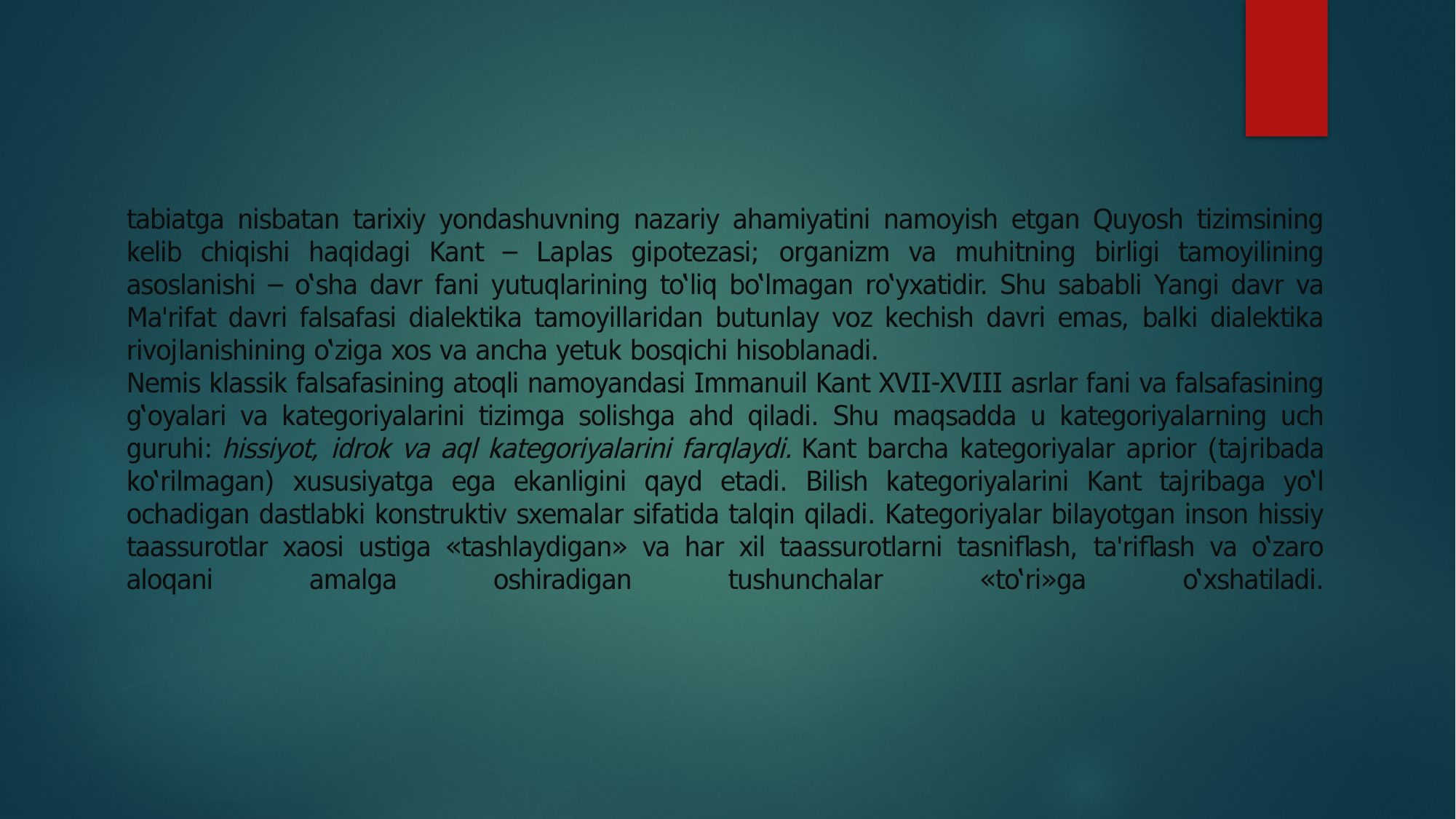

tabiatga nisbatan tarixiy yondashuvning nazariy ahamiyatini namoyish etgan Quyosh tizimsining kelib chiqishi haqidagi Kant – Laplas gipotezasi; organizm va muhitning birligi tamoyilining asoslanishi – o‘sha davr fani yutuqlarining to‘liq bo‘lmagan ro‘yxatidir. Shu sababli Yangi davr va Ma'rifat davri falsafasi dialektika tamoyillaridan butunlay voz kechish davri emas, balki dialektika rivojlanishining o‘ziga xos va ancha yetuk bosqichi hisoblanadi.
Nemis klassik falsafasining atoqli namoyandasi Immanuil Kant XVII-XVIII asrlar fani va falsafasining g‘oyalari va kategoriyalarini tizimga solishga ahd qiladi. Shu maqsadda u kategoriyalarning uch guruhi: hissiyot, idrok va aql kategoriyalarini farqlaydi. Kant barcha kategoriyalar aprior (tajribada ko‘rilmagan) xususiyatga ega ekanligini qayd etadi. Bilish kategoriyalarini Kant tajribaga yo‘l ochadigan dastlabki konstruktiv sxemalar sifatida talqin qiladi. Kategoriyalar bilayotgan inson hissiy taassurotlar xaosi ustiga «tashlaydigan» va har xil taassurotlarni tasniflash, ta'riflash va o‘zaro aloqani amalga oshiradigan tushunchalar «to‘ri»ga o‘xshatiladi.